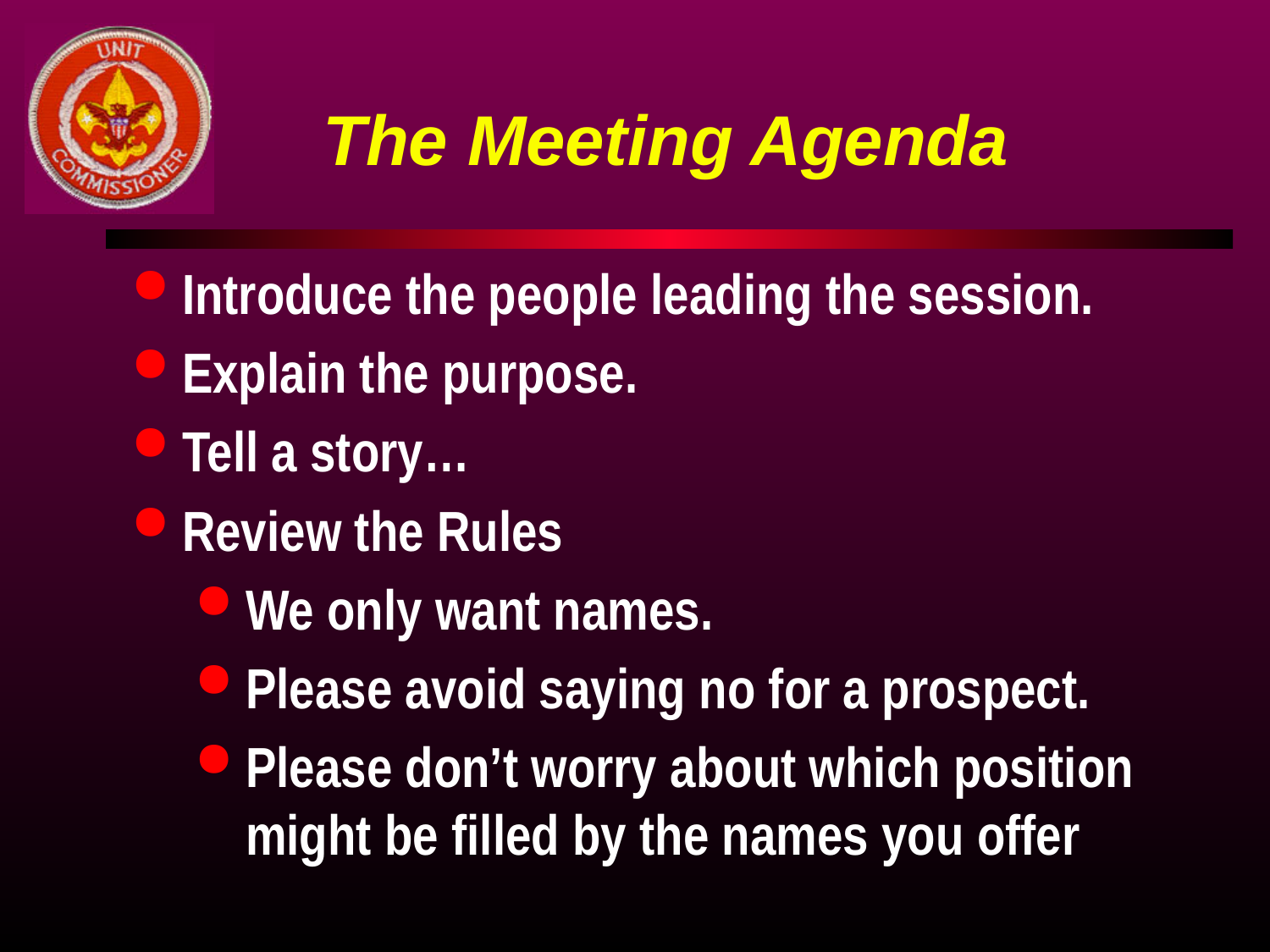

# The Meeting Agenda
Introduce the people leading the session.
Explain the purpose.
Tell a story…
Review the Rules
We only want names.
Please avoid saying no for a prospect.
Please don’t worry about which position might be filled by the names you offer